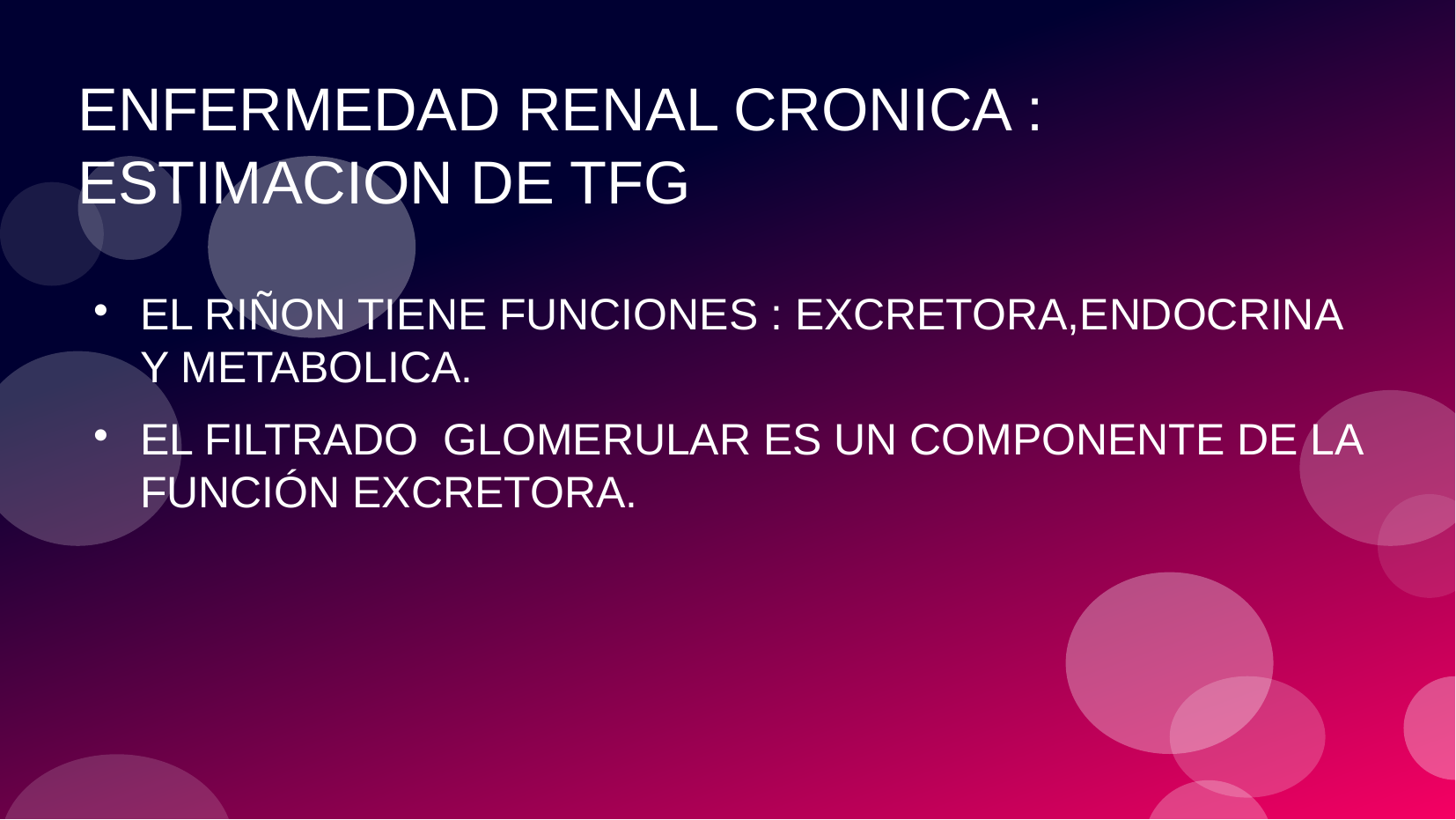

# ENFERMEDAD RENAL CRONICA : ESTIMACION DE TFG
EL RIÑON TIENE FUNCIONES : EXCRETORA,ENDOCRINA Y METABOLICA.
EL FILTRADO  GLOMERULAR ES UN COMPONENTE DE LA FUNCIÓN EXCRETORA.